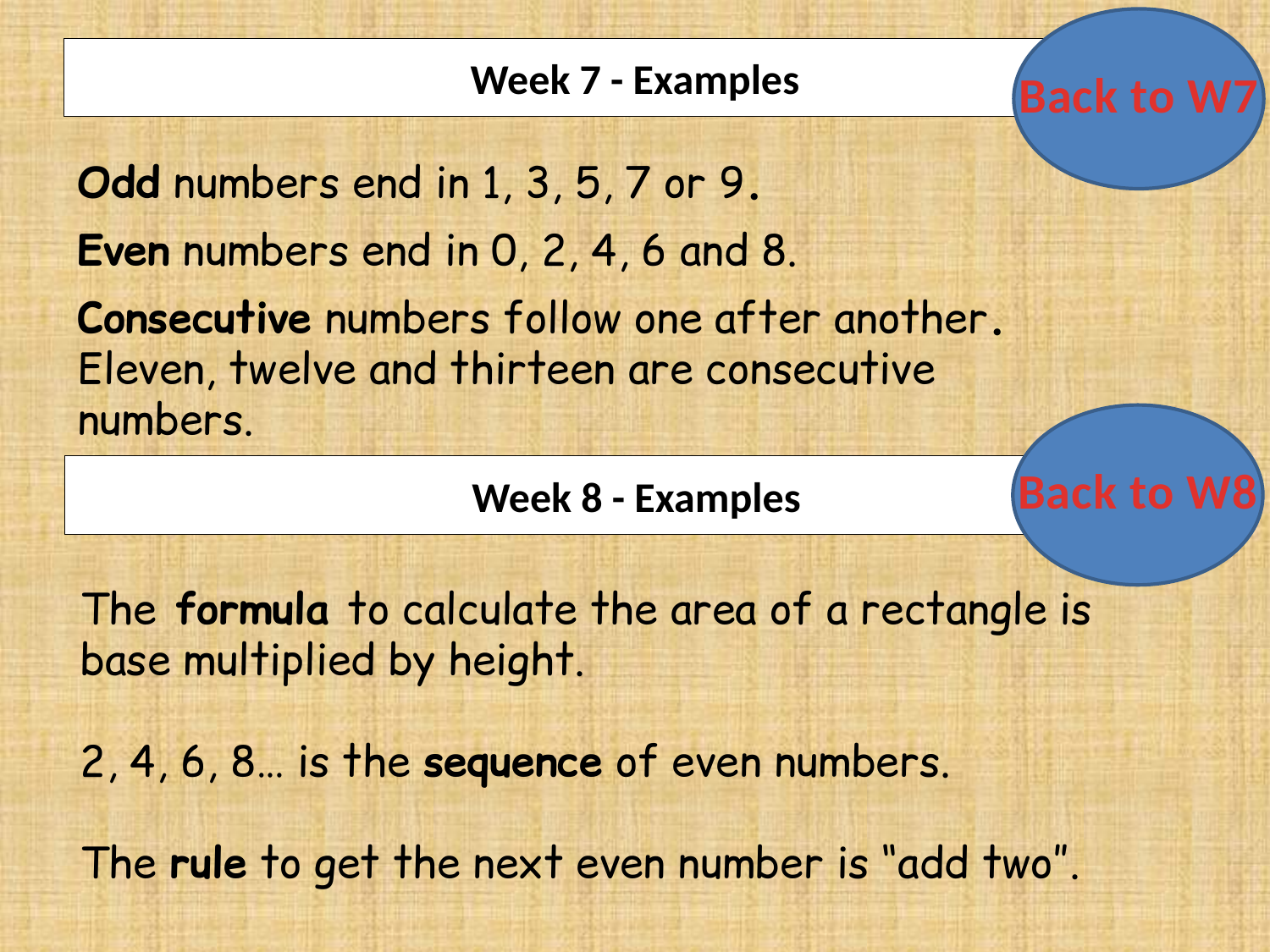

Back to W7
# Week 7 - Examples
Odd numbers end in 1, 3, 5, 7 or 9.

Even numbers end in 0, 2, 4, 6 and 8.

Consecutive numbers follow one after another. Eleven, twelve and thirteen are consecutive numbers.

Back to W8
Week 8 - Examples
The formula to calculate the area of a rectangle is base multiplied by height.

2, 4, 6, 8… is the sequence of even numbers.

The rule to get the next even number is “add two”.